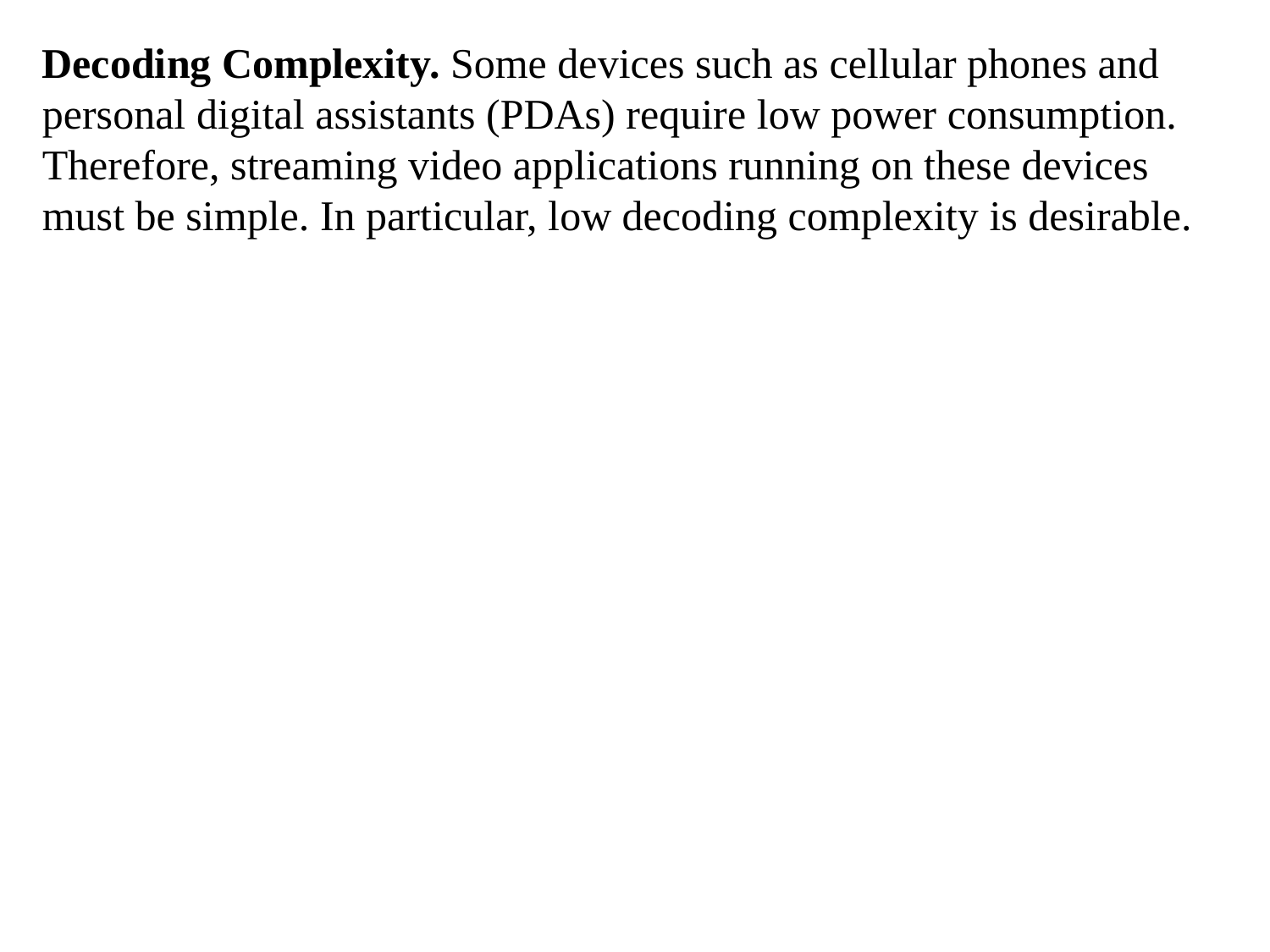

Decoding Complexity. Some devices such as cellular phones and personal digital assistants (PDAs) require low power consumption. Therefore, streaming video applications running on these devices must be simple. In particular, low decoding complexity is desirable.